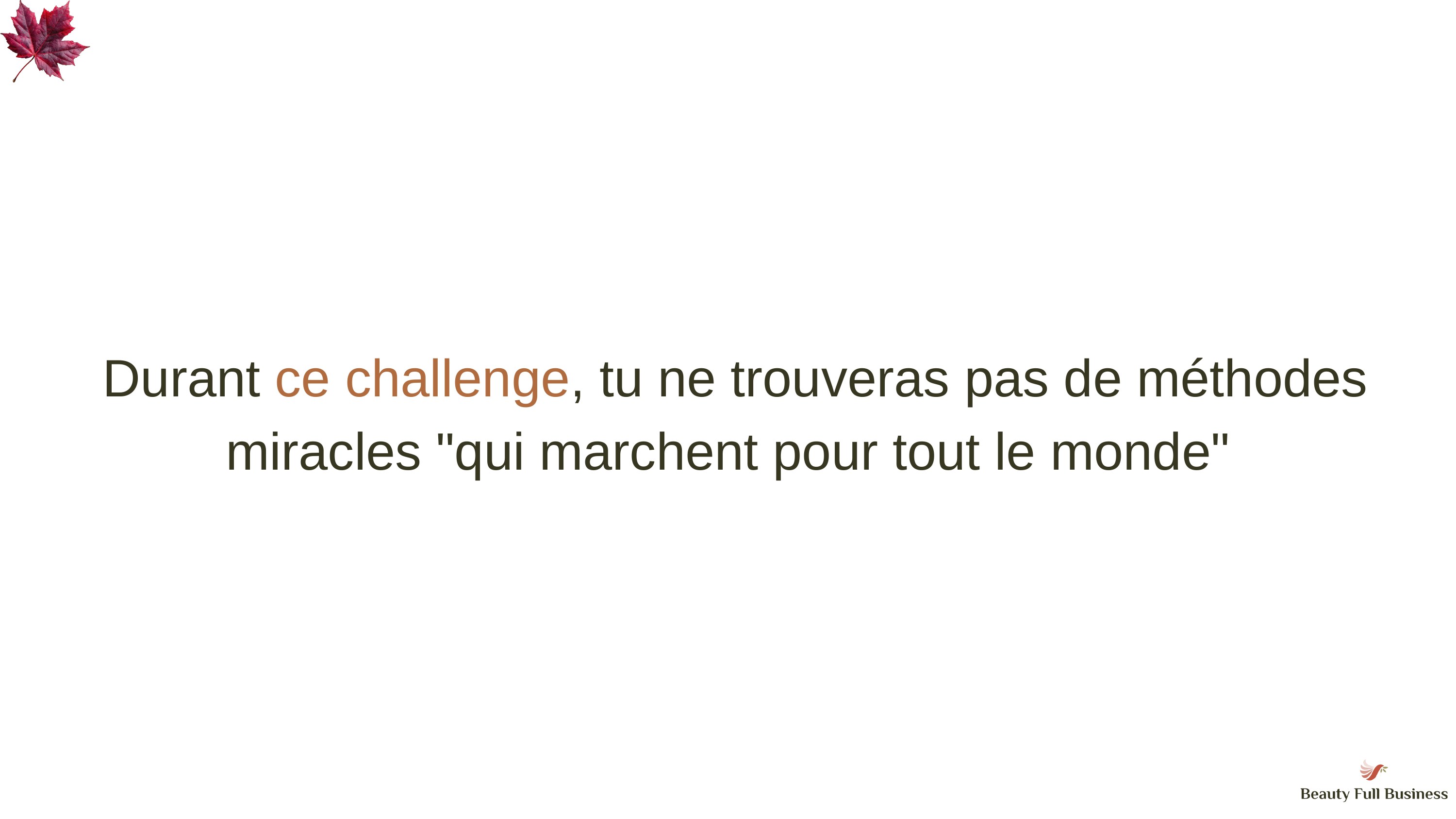

Durant ce challenge, tu ne trouveras pas de méthodes miracles "qui marchent pour tout le monde"